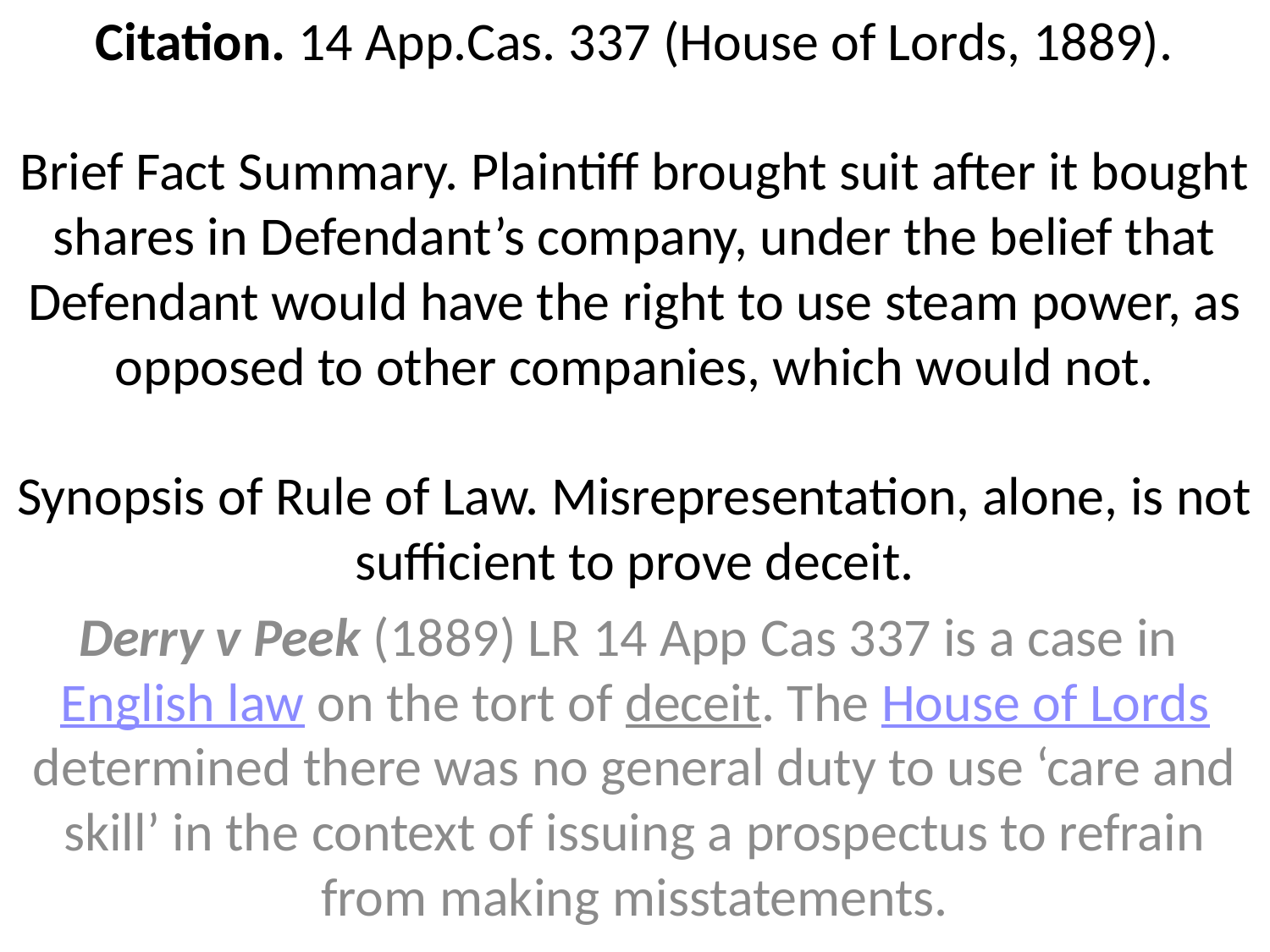

Citation. 14 App.Cas. 337 (House of Lords, 1889).
Brief Fact Summary. Plaintiff brought suit after it bought shares in Defendant’s company, under the belief that Defendant would have the right to use steam power, as opposed to other companies, which would not.
Synopsis of Rule of Law. Misrepresentation, alone, is not sufficient to prove deceit.
Derry v Peek (1889) LR 14 App Cas 337 is a case in English law on the tort of deceit. The House of Lords determined there was no general duty to use ‘care and skill’ in the context of issuing a prospectus to refrain from making misstatements.